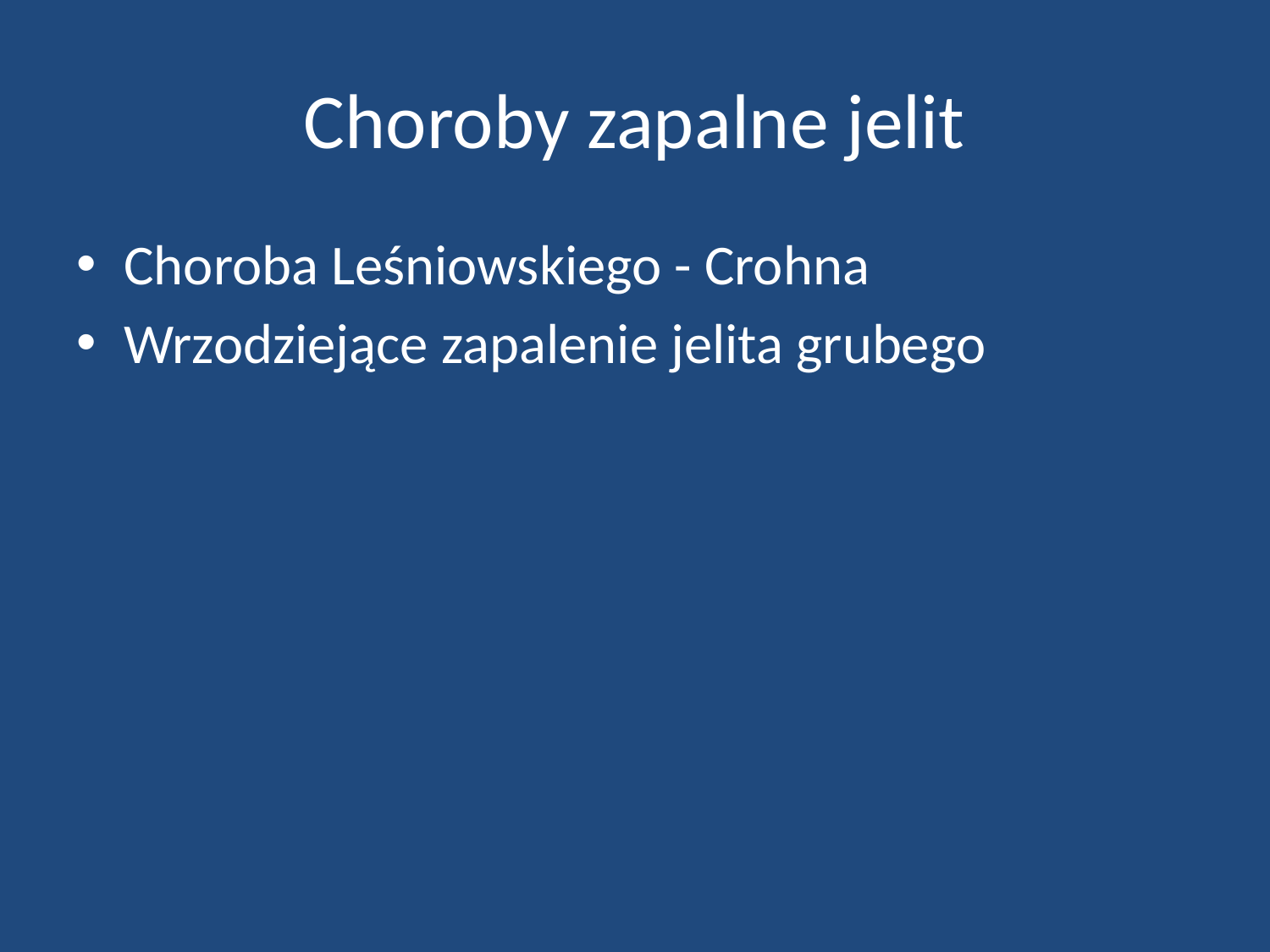

# Choroby zapalne jelit
Choroba Leśniowskiego - Crohna
Wrzodziejące zapalenie jelita grubego